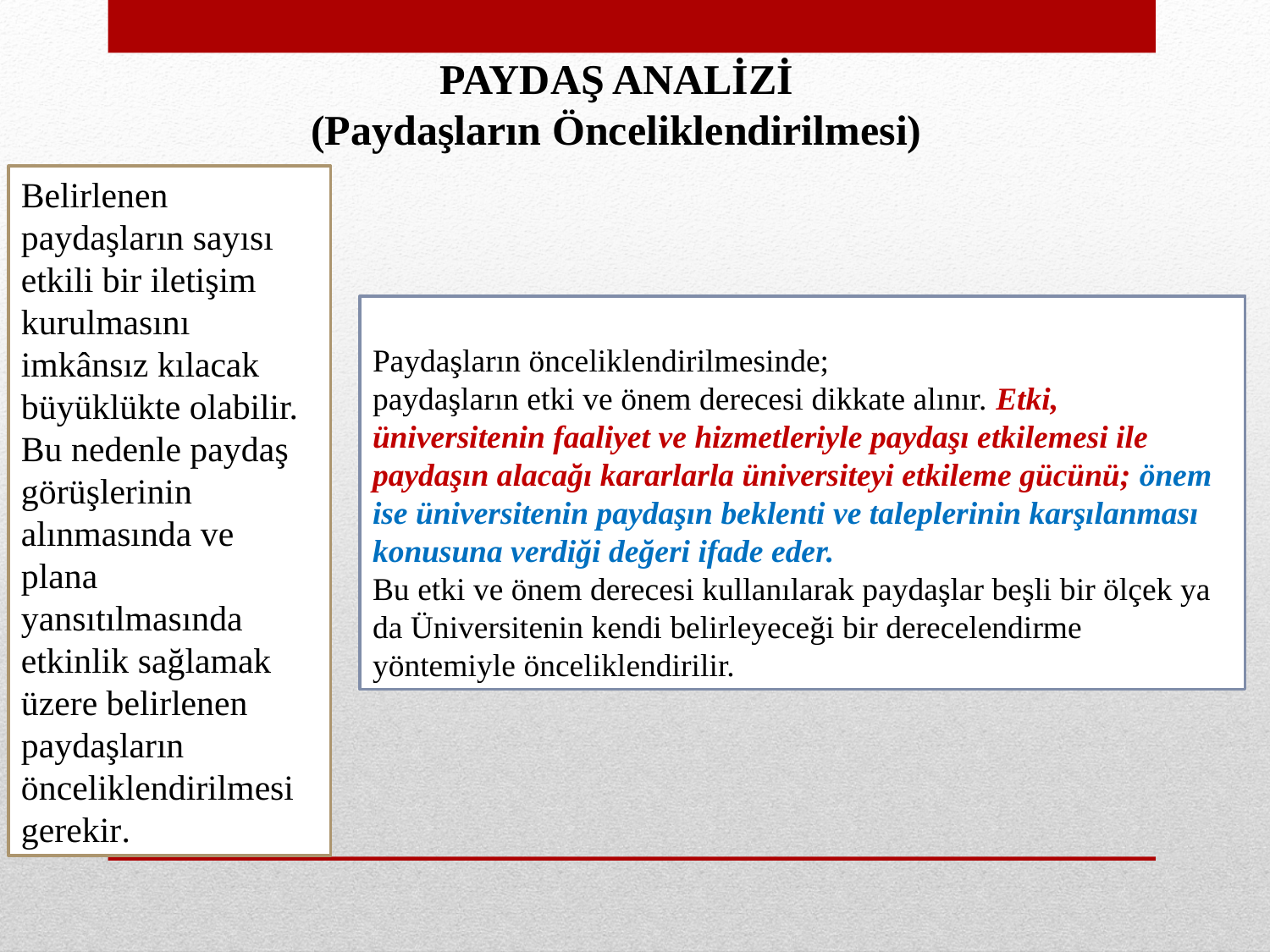

PAYDAŞ ANALİZİ
(Paydaşların Önceliklendirilmesi)

Belirlenen paydaşların sayısı etkili bir iletişim kurulmasını imkânsız kılacak büyüklükte olabilir. Bu nedenle paydaş görüşlerinin alınmasında ve plana yansıtılmasında etkinlik sağlamak üzere belirlenen paydaşların önceliklendirilmesi gerekir.

Paydaşların önceliklendirilmesinde;
paydaşların etki ve önem derecesi dikkate alınır. Etki, üniversitenin faaliyet ve hizmetleriyle paydaşı etkilemesi ile paydaşın alacağı kararlarla üniversiteyi etkileme gücünü; önem ise üniversitenin paydaşın beklenti ve taleplerinin karşılanması konusuna verdiği değeri ifade eder.
Bu etki ve önem derecesi kullanılarak paydaşlar beşli bir ölçek ya da Üniversitenin kendi belirleyeceği bir derecelendirme yöntemiyle önceliklendirilir.